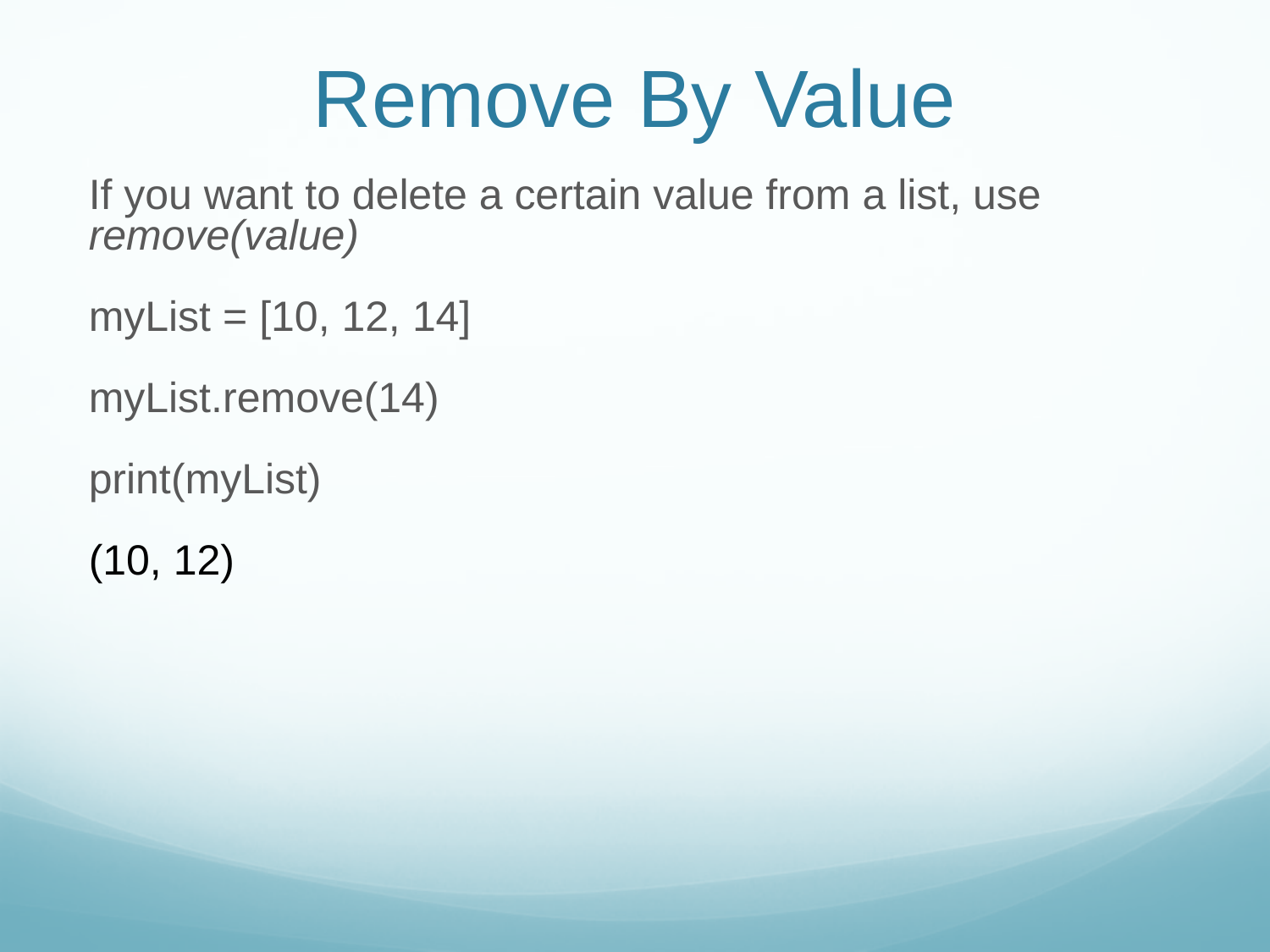

Remove By Value
If you want to delete a certain value from a list, use remove(value)

myList = [10, 12, 14]

myList.remove(14)

print(myList)

(10, 12)